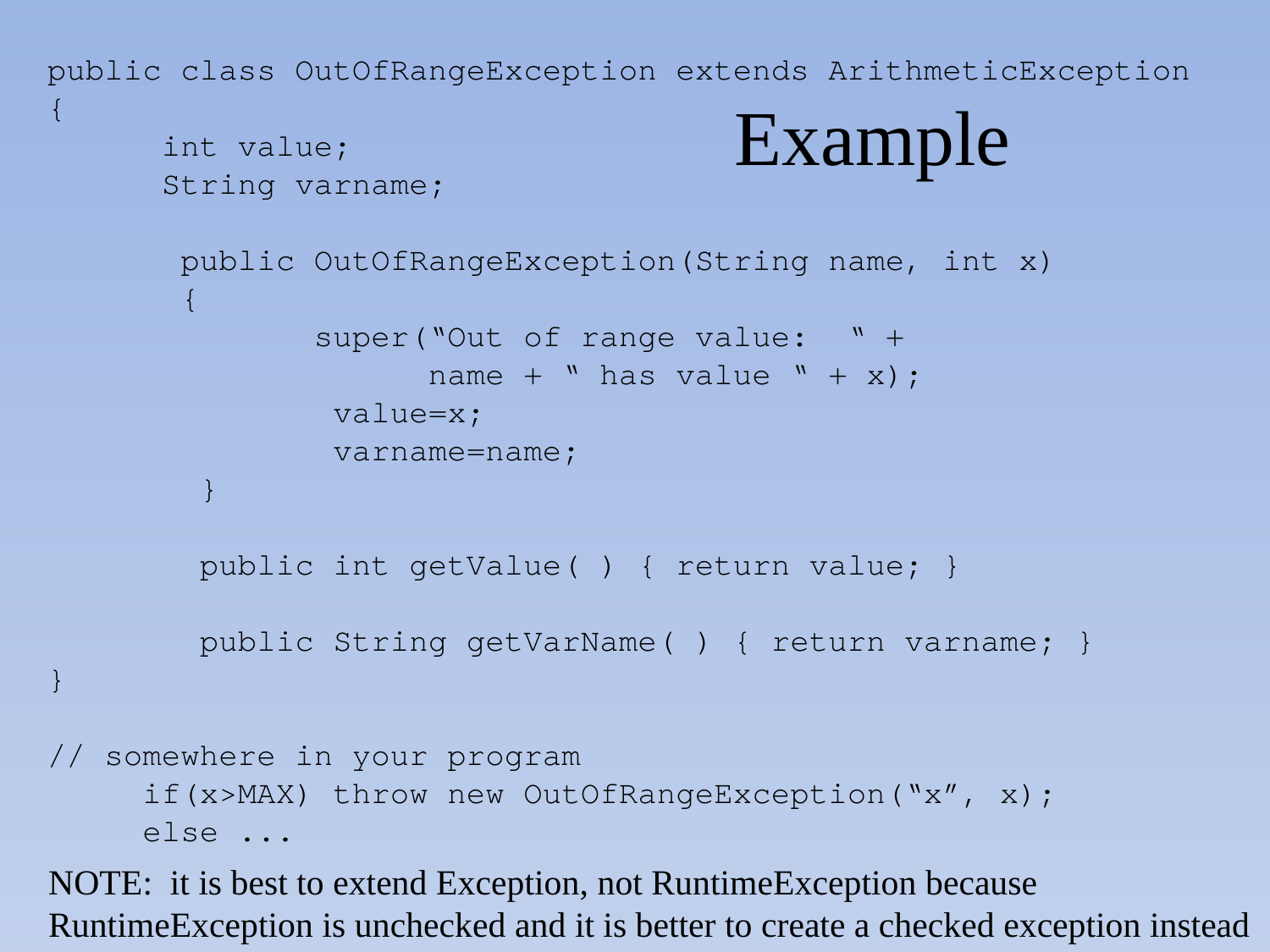

public class OutOfRangeException extends ArithmeticException
{
      int value;
      String varname;

       public OutOfRangeException(String name, int x)
       {
              super(“Out of range value:  “ +
			name + “ has value “ + x);
               value=x;
               varname=name;
        }

        public int getValue( ) { return value; }

        public String getVarName( ) { return varname; }
}

// somewhere in your program
     if(x>MAX) throw new OutOfRangeException(“x”, x);
     else ...
# Example
NOTE:  it is best to extend Exception, not RuntimeException because
RuntimeException is unchecked and it is better to create a checked exception instead